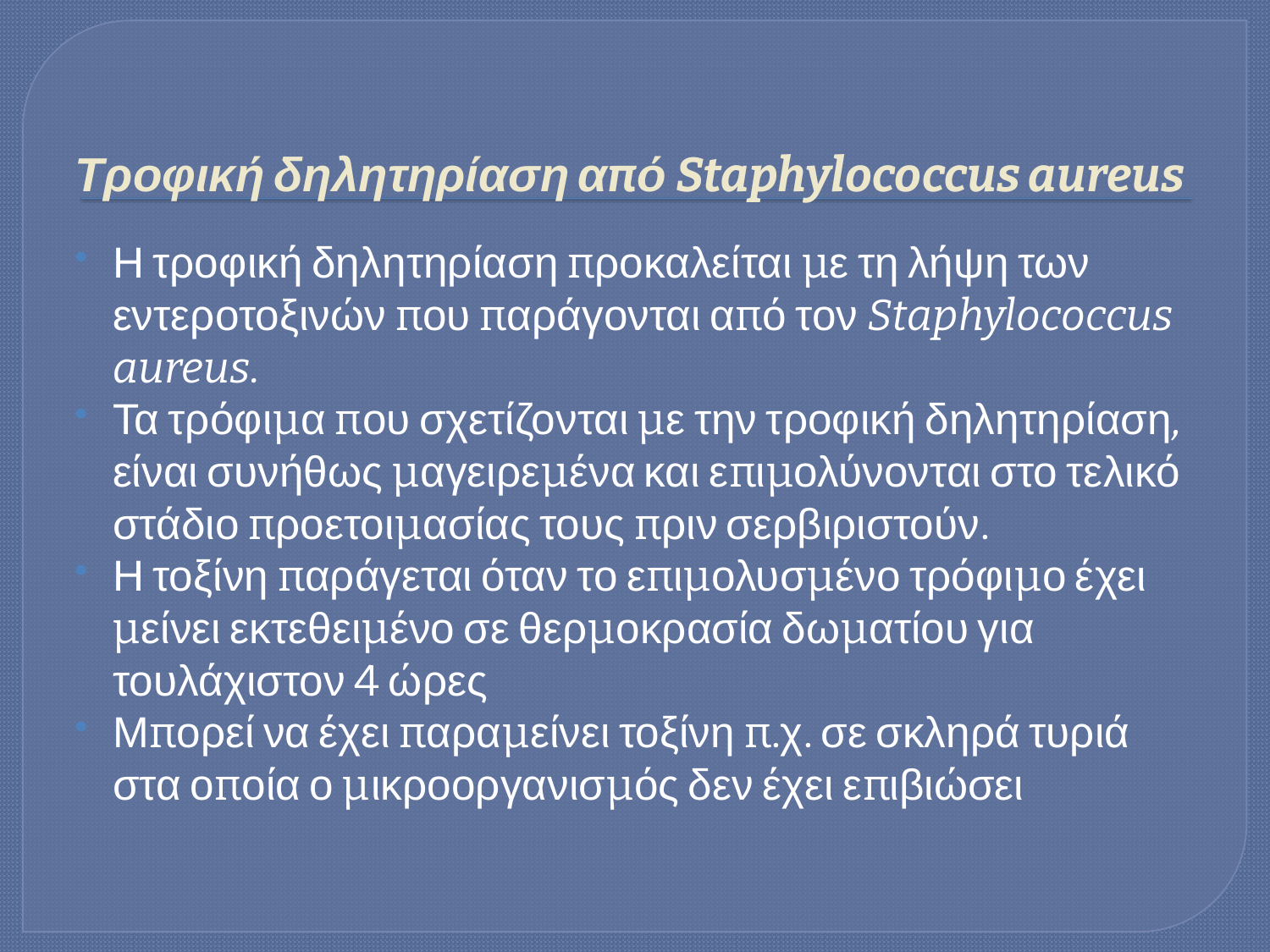

# Τροφική δηλητηρίαση από Staphylococcus aureus
Η τροφική δηλητηρίαση προκαλείται με τη λήψη των εντεροτοξινών που παράγονται από τον Staphylococcus aureus.
Τα τρόφιμα που σχετίζονται με την τροφική δηλητηρίαση, είναι συνήθως μαγειρεμένα και επιμολύνονται στο τελικό στάδιο προετοιμασίας τους πριν σερβιριστούν.
Η τοξίνη παράγεται όταν το επιμολυσμένο τρόφιμο έχει μείνει εκτεθειμένο σε θερμοκρασία δωματίου για τουλάχιστον 4 ώρες
Μπορεί να έχει παραμείνει τοξίνη π.χ. σε σκληρά τυριά στα οποία ο μικροοργανισμός δεν έχει επιβιώσει